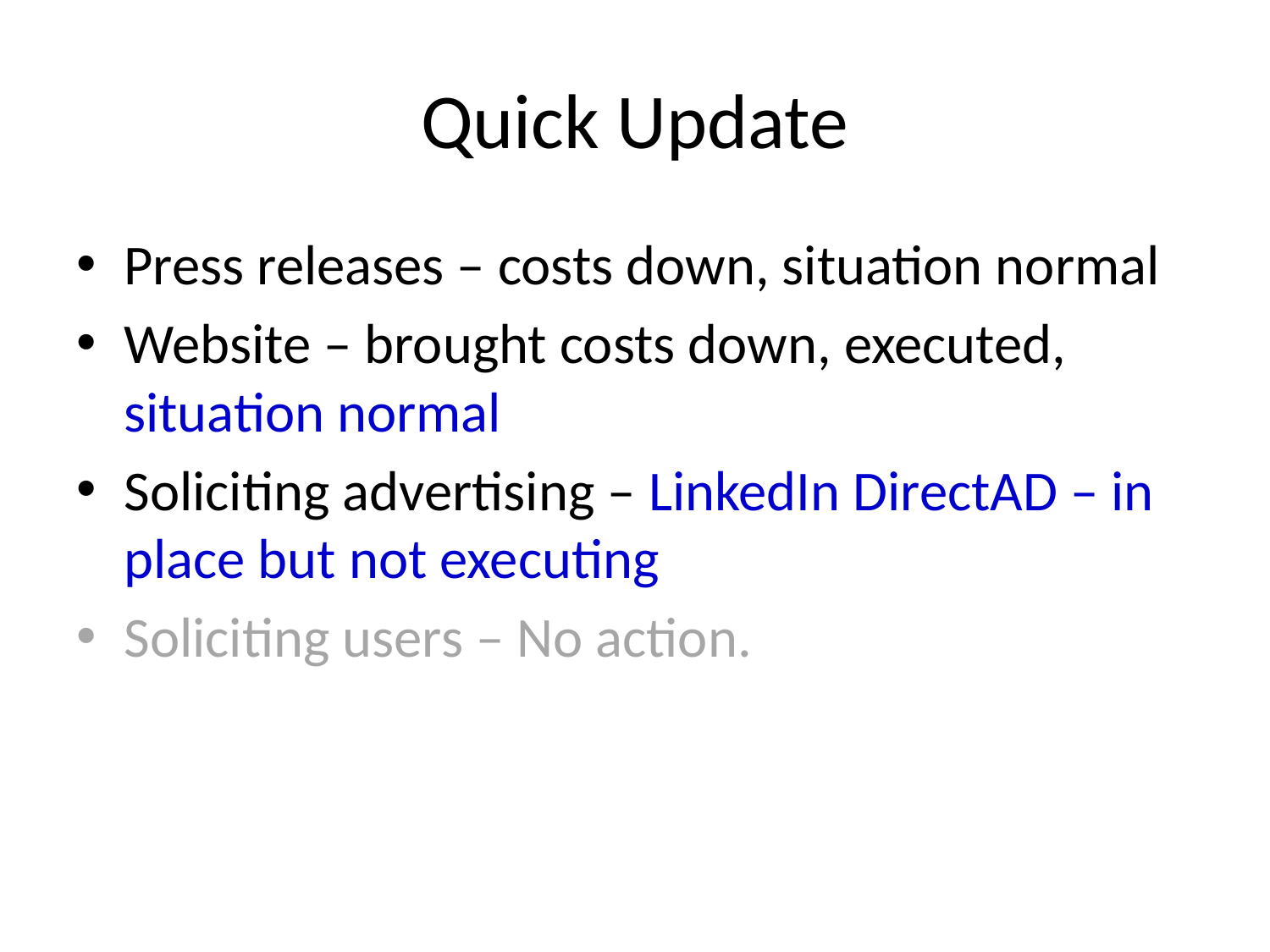

# Quick Update
Press releases – costs down, situation normal
Website – brought costs down, executed, situation normal
Soliciting advertising – LinkedIn DirectAD – in place but not executing
Soliciting users – No action.